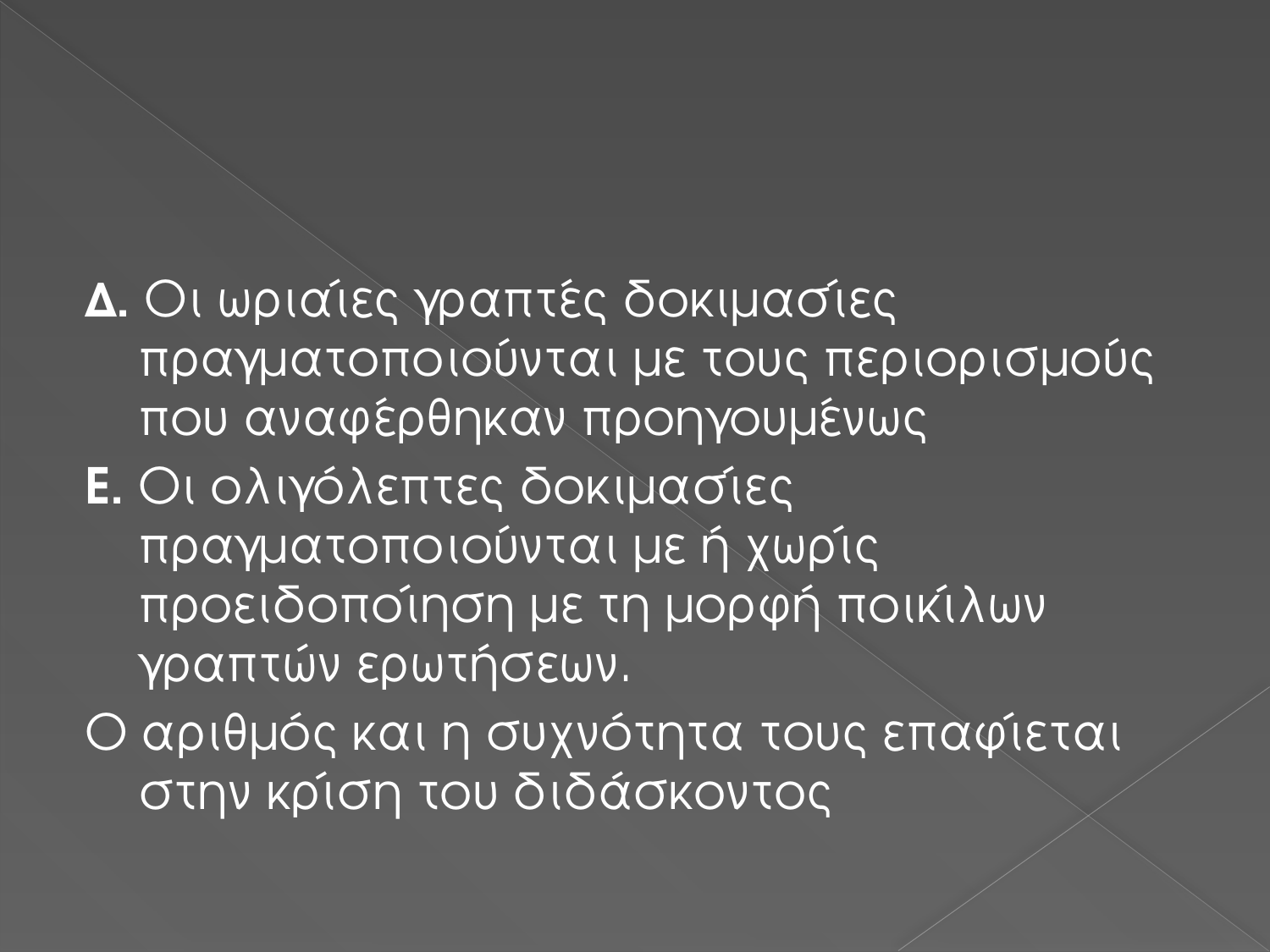

#
Δ. Οι ωριαίες γραπτές δοκιμασίες πραγματοποιούνται με τους περιορισμούς που αναφέρθηκαν προηγουμένως
Ε. Οι ολιγόλεπτες δοκιμασίες πραγματοποιούνται με ή χωρίς προειδοποίηση με τη μορφή ποικίλων γραπτών ερωτήσεων.
Ο αριθμός και η συχνότητα τους επαφίεται στην κρίση του διδάσκοντος